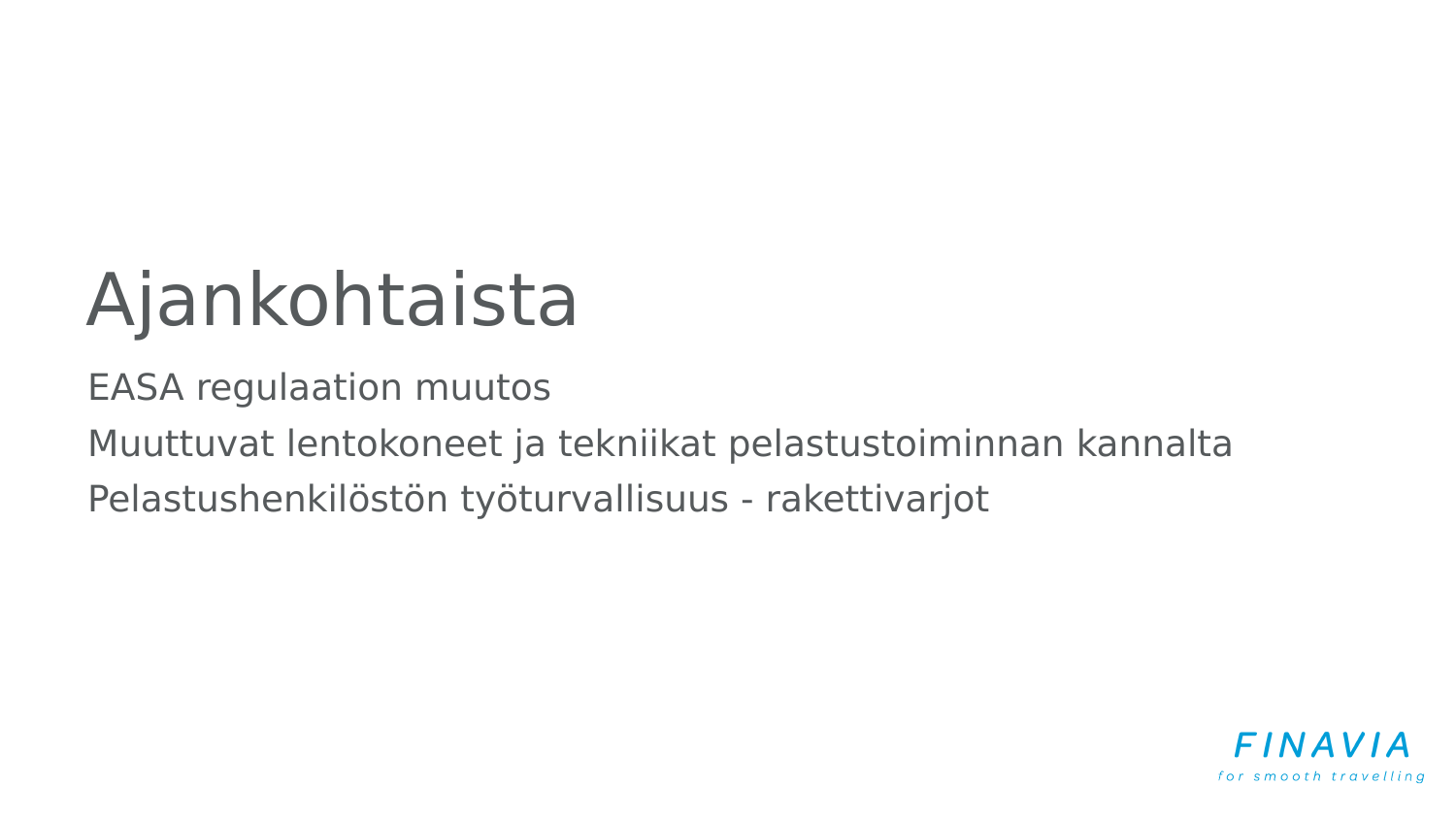

# Ajankohtaista
EASA regulaation muutos
Muuttuvat lentokoneet ja tekniikat pelastustoiminnan kannalta
Pelastushenkilöstön työturvallisuus - rakettivarjot